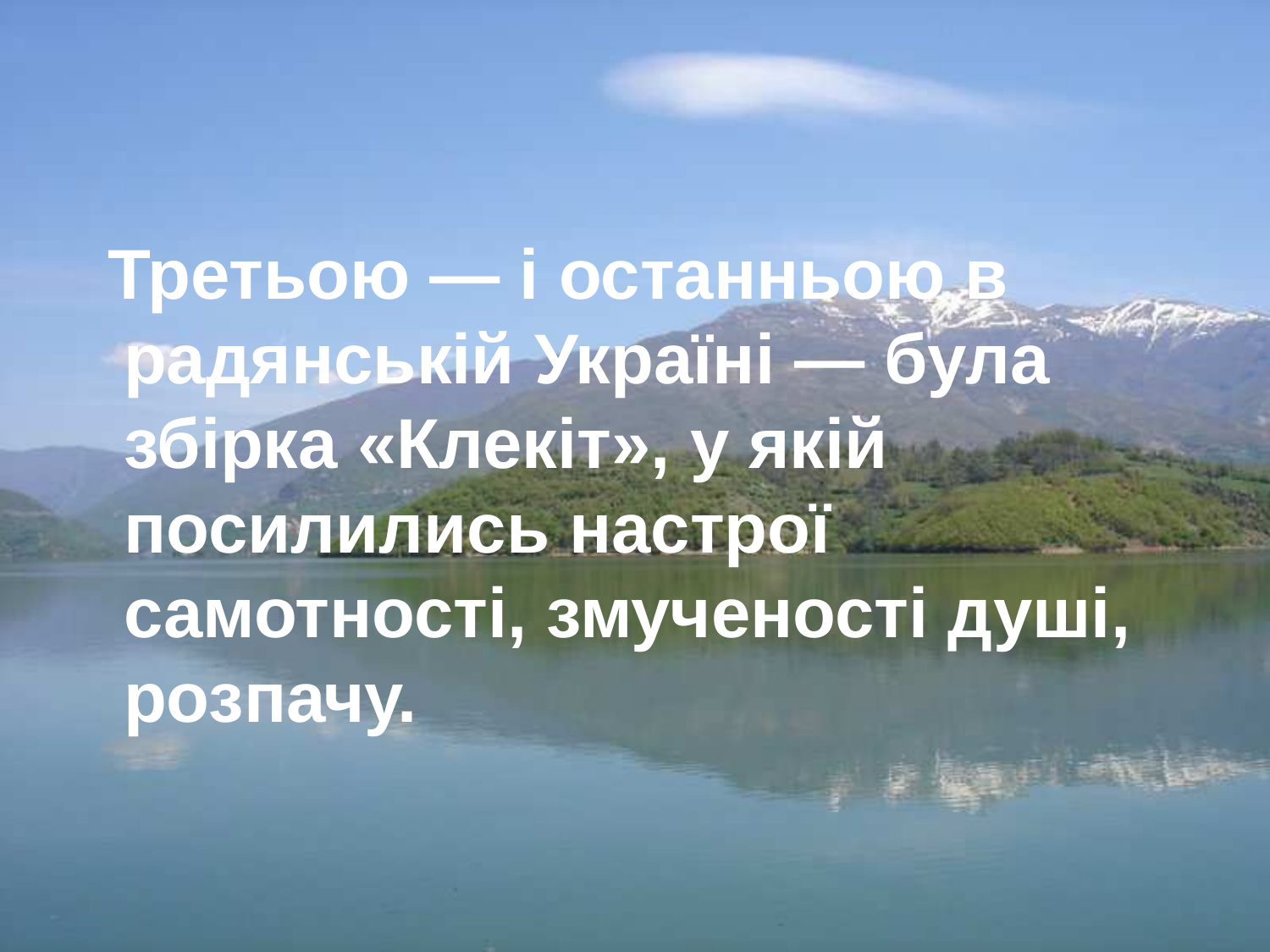

Третьою — і останньою в радянській Україні — була збірка «Клекіт», у якій посилились настрої самотності, змученості душі, розпачу.